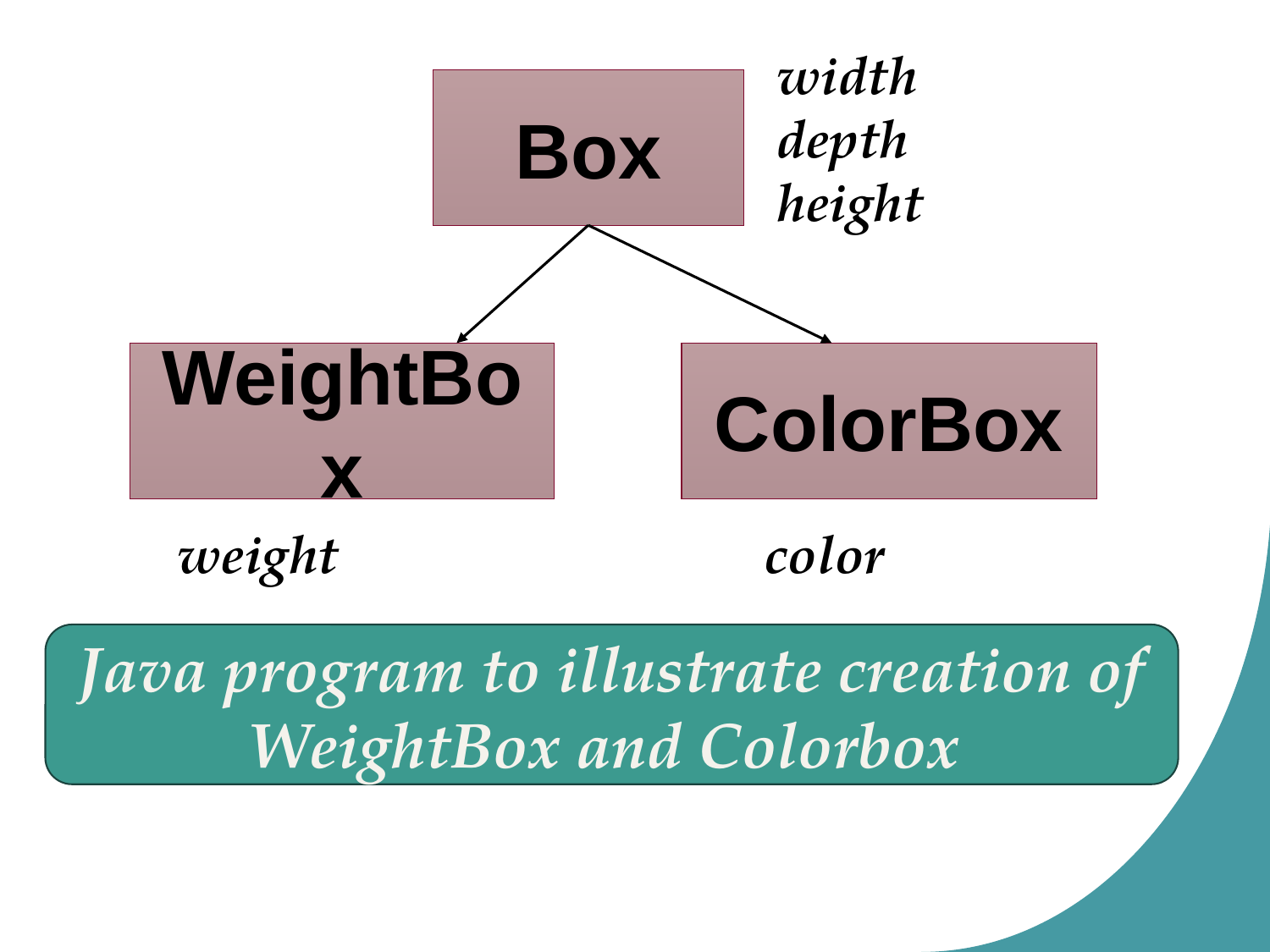

width
depth
height
Box
WeightBox
ColorBox
weight
color
Java program to illustrate creation of WeightBox and Colorbox